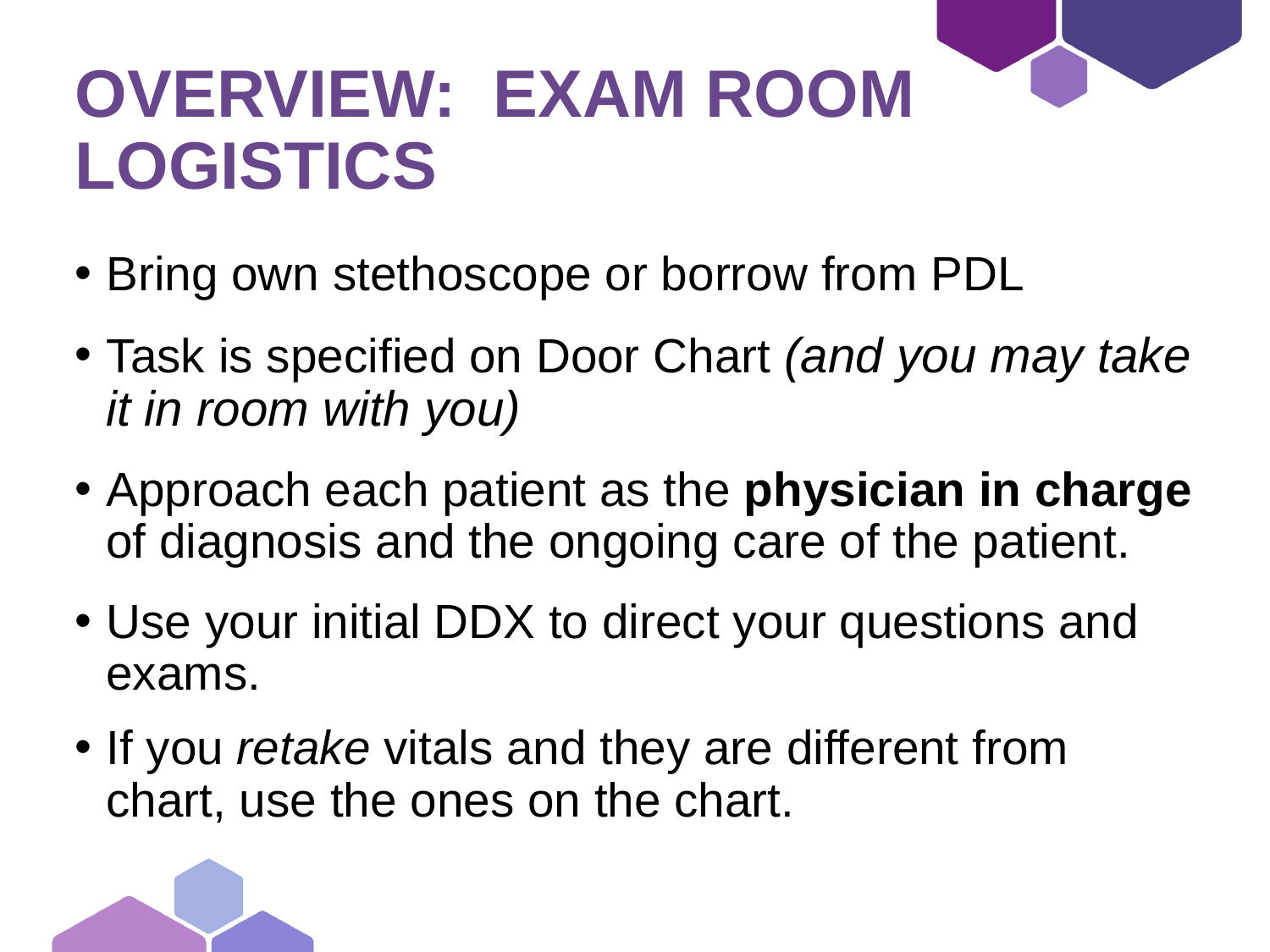

# Overview:  Exam Room Logistics
Bring own stethoscope or borrow from PDL

Task is specified on Door Chart (and you may take it in room with you)

Approach each patient as the physician in charge of diagnosis and the ongoing care of the patient.

Use your initial DDX to direct your questions and exams.

If you retake vitals and they are different from chart, use the ones on the chart.